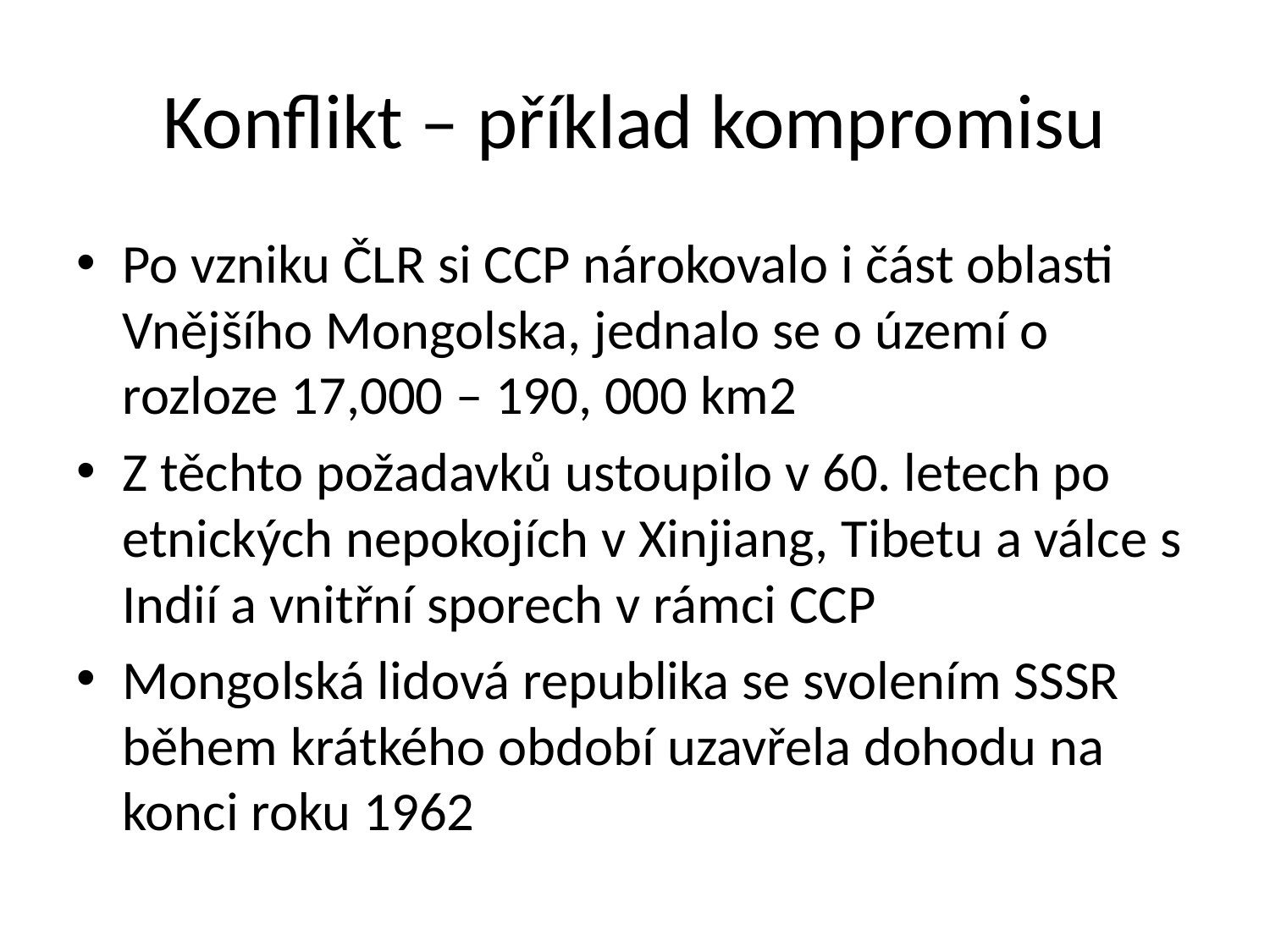

# Konflikt – příklad kompromisu
Po vzniku ČLR si CCP nárokovalo i část oblasti Vnějšího Mongolska, jednalo se o území o rozloze 17,000 – 190, 000 km2
Z těchto požadavků ustoupilo v 60. letech po etnických nepokojích v Xinjiang, Tibetu a válce s Indií a vnitřní sporech v rámci CCP
Mongolská lidová republika se svolením SSSR během krátkého období uzavřela dohodu na konci roku 1962